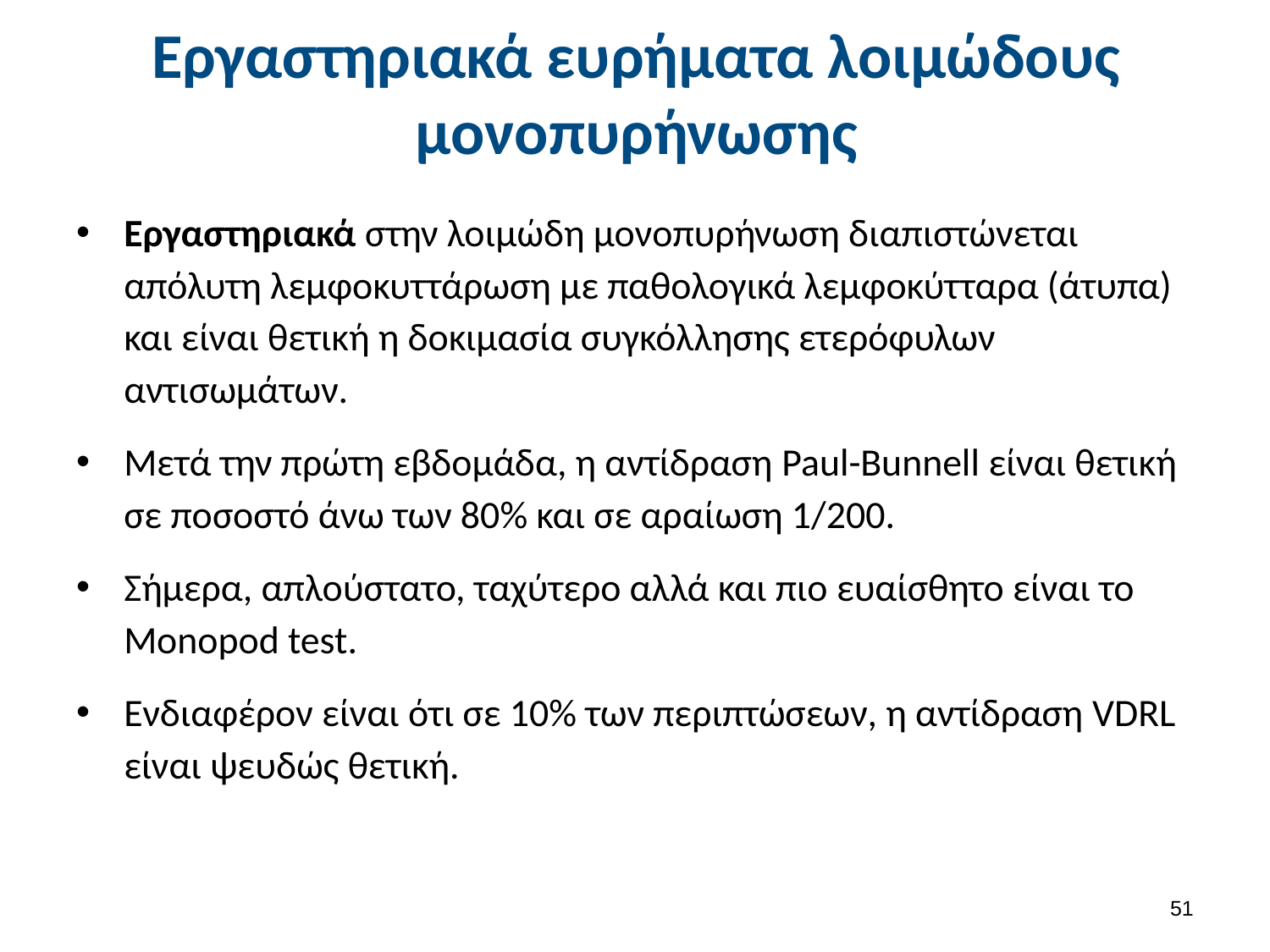

# Εργαστηριακά ευρήματα λοιμώδους μονοπυρήνωσης
Εργαστηριακά στην λοιμώδη μονοπυρήνωση διαπιστώνεται απόλυτη λεμφοκυττάρωση με παθολογικά λεμφοκύτταρα (άτυπα) και είναι θετική η δοκιμασία συγκόλλησης ετερόφυλων αντισωμάτων.
Μετά την πρώτη εβδομάδα, η αντίδραση Paul-Bunnell είναι θετική σε ποσοστό άνω των 80% και σε αραίωση 1/200.
Σήμερα, απλούστατο, ταχύτερο αλλά και πιο ευαίσθητο είναι το Monopod test.
Ενδιαφέρον είναι ότι σε 10% των περιπτώσεων, η αντίδραση VDRL είναι ψευδώς θετική.
51